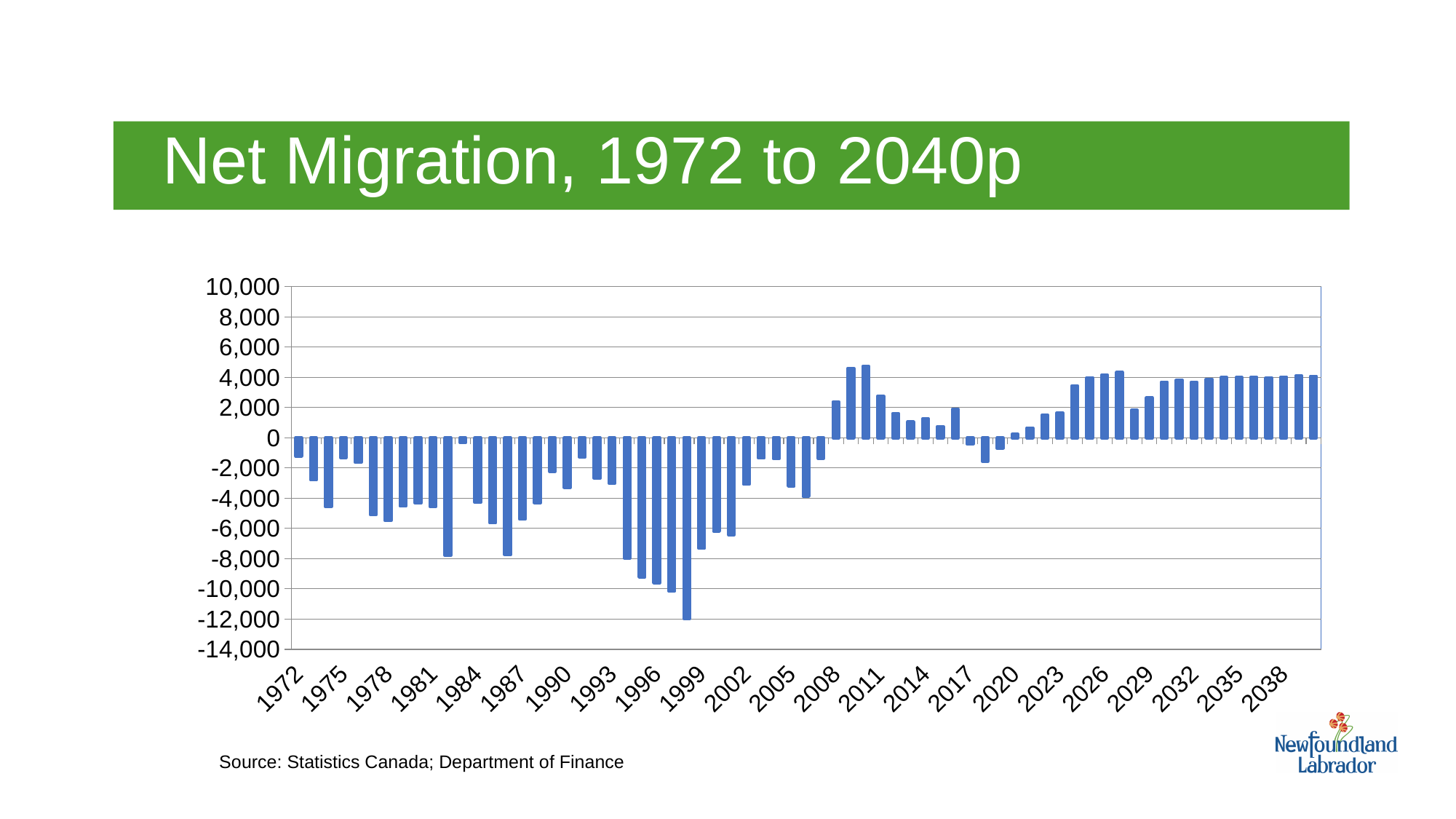

# Net Migration, 1972 to 2040p

### Chart

| Category | NL |
|---|---|
| 1972 | -1207.0 |
| 1973 | -2787.0 |
| 1974 | -4557.0 |
| 1975 | -1301.0 |
| 1976 | -1627.0 |
| 1977 | -5090.0 |
| 1978 | -5482.0 |
| 1979 | -4530.0 |
| 1980 | -4322.0 |
| 1981 | -4550.0 |
| 1982 | -7778.0 |
| 1983 | -308.0 |
| 1984 | -4275.0 |
| 1985 | -5635.0 |
| 1986 | -7740.0 |
| 1987 | -5385.0 |
| 1988 | -4304.0 |
| 1989 | -2216.0 |
| 1990 | -3285.0 |
| 1991 | -1262.0 |
| 1992 | -2673.0 |
| 1993 | -3006.0 |
| 1994 | -7957.0 |
| 1995 | -9222.0 |
| 1996 | -9591.0 |
| 1997 | -10148.0 |
| 1998 | -11973.0 |
| 1999 | -7318.0 |
| 2000 | -6191.0 |
| 2001 | -6419.0 |
| 2002 | -3075.0 |
| 2003 | -1342.0 |
| 2004 | -1380.0 |
| 2005 | -3200.0 |
| 2006 | -3874.0 |
| 2007 | -1355.0 |
| 2008 | 2381.0 |
| 2009 | 4605.0 |
| 2010 | 4745.0 |
| 2011 | 2756.0 |
| 2012 | 1610.0 |
| 2013 | 1053.0 |
| 2014 | 1255.0 |
| 2015 | 754.0 |
| 2016 | 1895.0 |
| 2017 | -411.0 |
| 2018 | -1548.0 |
| 2019 | -686.0 |
| 2020 | 235.0 |
| 2021 | 665.9030000000494 |
| 2022 | 1495.5430000000051 |
| 2023 | 1643.789999999979 |
| 2024 | 3446.9790000000503 |
| 2025 | 3987.997000000032 |
| 2026 | 4152.5710000000545 |
| 2027 | 4333.357000000018 |
| 2028 | 1825.9580000000424 |
| 2029 | 2643.3910000000033 |
| 2030 | 3694.0939999999246 |
| 2031 | 3820.9340000000084 |
| 2032 | 3683.7510000000475 |
| 2033 | 3885.0749999999534 |
| 2034 | 3997.859999999986 |
| 2035 | 3997.6169999999693 |
| 2036 | 4019.16100000008 |
| 2037 | 3968.662000000011 |
| 2038 | 4031.60699999996 |
| 2039 | 4100.679000000004 |
| 2040 | 4084.0920000000624 |
Source: Statistics Canada; Department of Finance